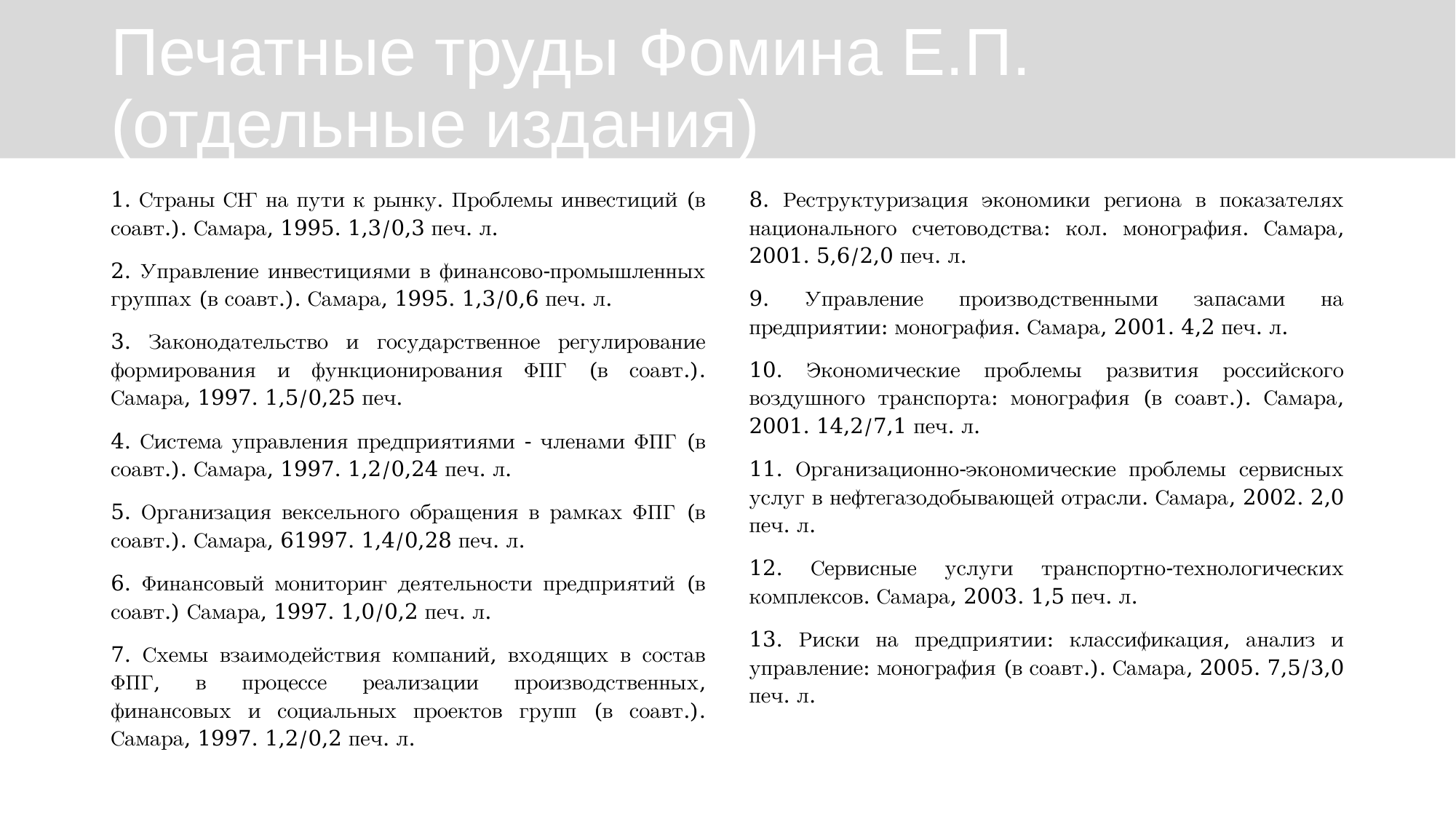

# Печатные труды Фомина Е.П. (отдельные издания)
1. Страны СНГ на пути к рынку. Проблемы инвестиций (в соавт.). Самара, 1995. 1,3/0,3 печ. л.
2. Управление инвестициями в финансово-промышленных группах (в соавт.). Самара, 1995. 1,3/0,6 печ. л.
3. Законодательство и государственное регулирование формирования и функционирования ФПГ (в соавт.). Самара, 1997. 1,5/0,25 печ.
4. Система управления предприятиями - членами ФПГ (в соавт.). Самара, 1997. 1,2/0,24 печ. л.
5. Организация вексельного обращения в рамках ФПГ (в соавт.). Самара, 61997. 1,4/0,28 печ. л.
6. Финансовый мониторинг деятельности предприятий (в соавт.) Самара, 1997. 1,0/0,2 печ. л.
7. Схемы взаимодействия компаний, входящих в состав ФПГ, в процессе реализации производственных, финансовых и социальных проектов групп (в соавт.). Самара, 1997. 1,2/0,2 печ. л.
8. Реструктуризация экономики региона в показателях национального счетоводства: кол. монография. Самара, 2001. 5,6/2,0 печ. л.
9. Управление производственными запасами на предприятии: монография. Самара, 2001. 4,2 печ. л.
10. Экономические проблемы развития российского воздушного транспорта: монография (в соавт.). Самара, 2001. 14,2/7,1 печ. л.
11. Организационно-экономические проблемы сервисных услуг в нефтегазодобывающей отрасли. Самара, 2002. 2,0 печ. л.
12. Сервисные услуги транспортно-технологических комплексов. Самара, 2003. 1,5 печ. л.
13. Риски на предприятии: классификация, анализ и управление: монография (в соавт.). Самара, 2005. 7,5/3,0 печ. л.